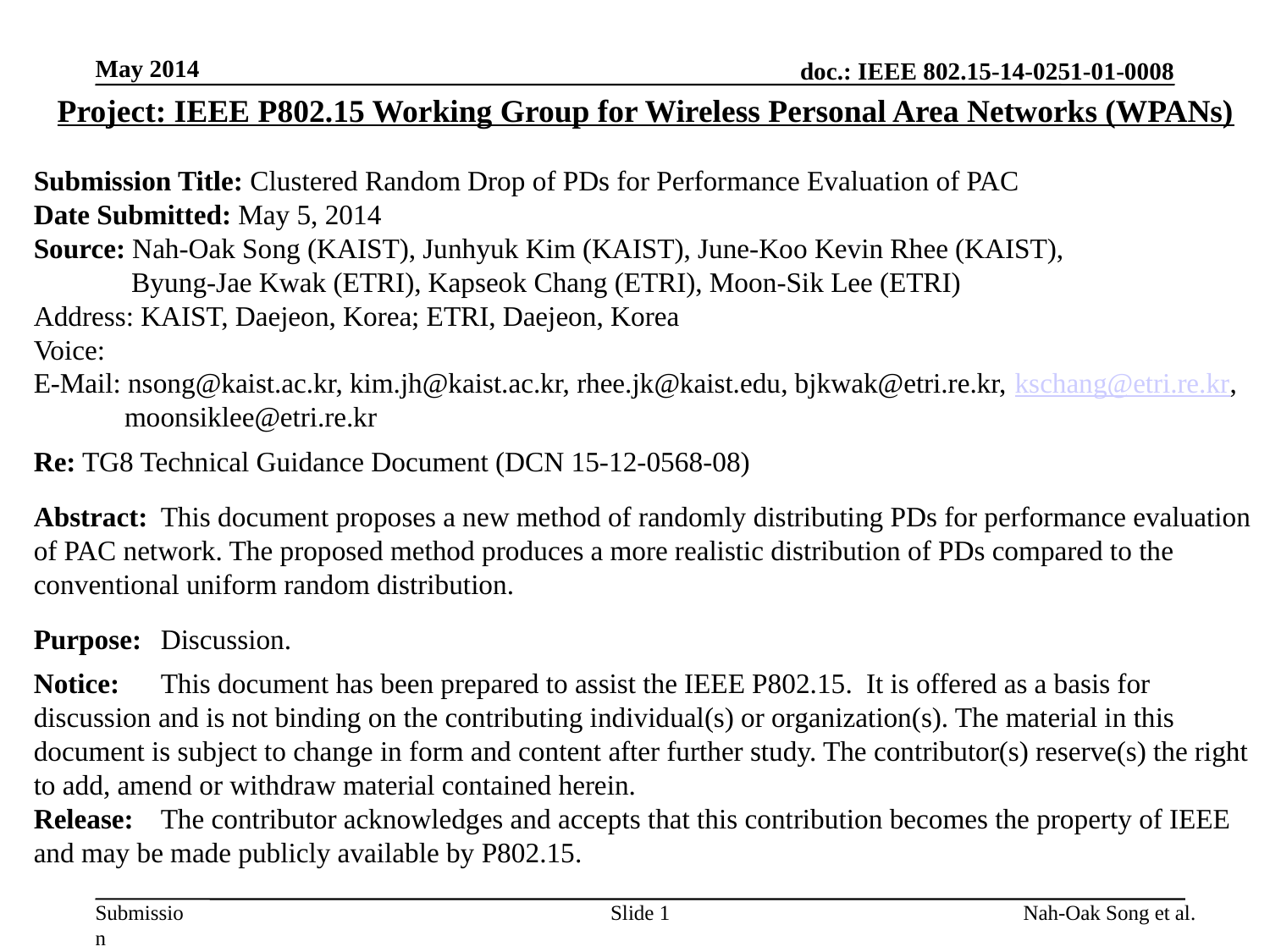

May 2014
Project: IEEE P802.15 Working Group for Wireless Personal Area Networks (WPANs)

Submission Title: Clustered Random Drop of PDs for Performance Evaluation of PAC
Date Submitted: May 5, 2014
Source: Nah-Oak Song (KAIST), Junhyuk Kim (KAIST), June-Koo Kevin Rhee (KAIST),
              Byung-Jae Kwak (ETRI), Kapseok Chang (ETRI), Moon-Sik Lee (ETRI)
Address: KAIST, Daejeon, Korea; ETRI, Daejeon, Korea
Voice:
E-Mail: nsong@kaist.ac.kr, kim.jh@kaist.ac.kr, rhee.jk@kaist.edu, bjkwak@etri.re.kr, kschang@etri.re.kr,
             moonsiklee@etri.re.kr
Re: TG8 Technical Guidance Document (DCN 15-12-0568-08)
Abstract:	This document proposes a new method of randomly distributing PDs for performance evaluation of PAC network. The proposed method produces a more realistic distribution of PDs compared to the conventional uniform random distribution.
Purpose:	Discussion.
Notice:	This document has been prepared to assist the IEEE P802.15.  It is offered as a basis for discussion and is not binding on the contributing individual(s) or organization(s). The material in this document is subject to change in form and content after further study. The contributor(s) reserve(s) the right to add, amend or withdraw material contained herein.
Release:	The contributor acknowledges and accepts that this contribution becomes the property of IEEE and may be made publicly available by P802.15.
Slide 1
Nah-Oak Song et al.